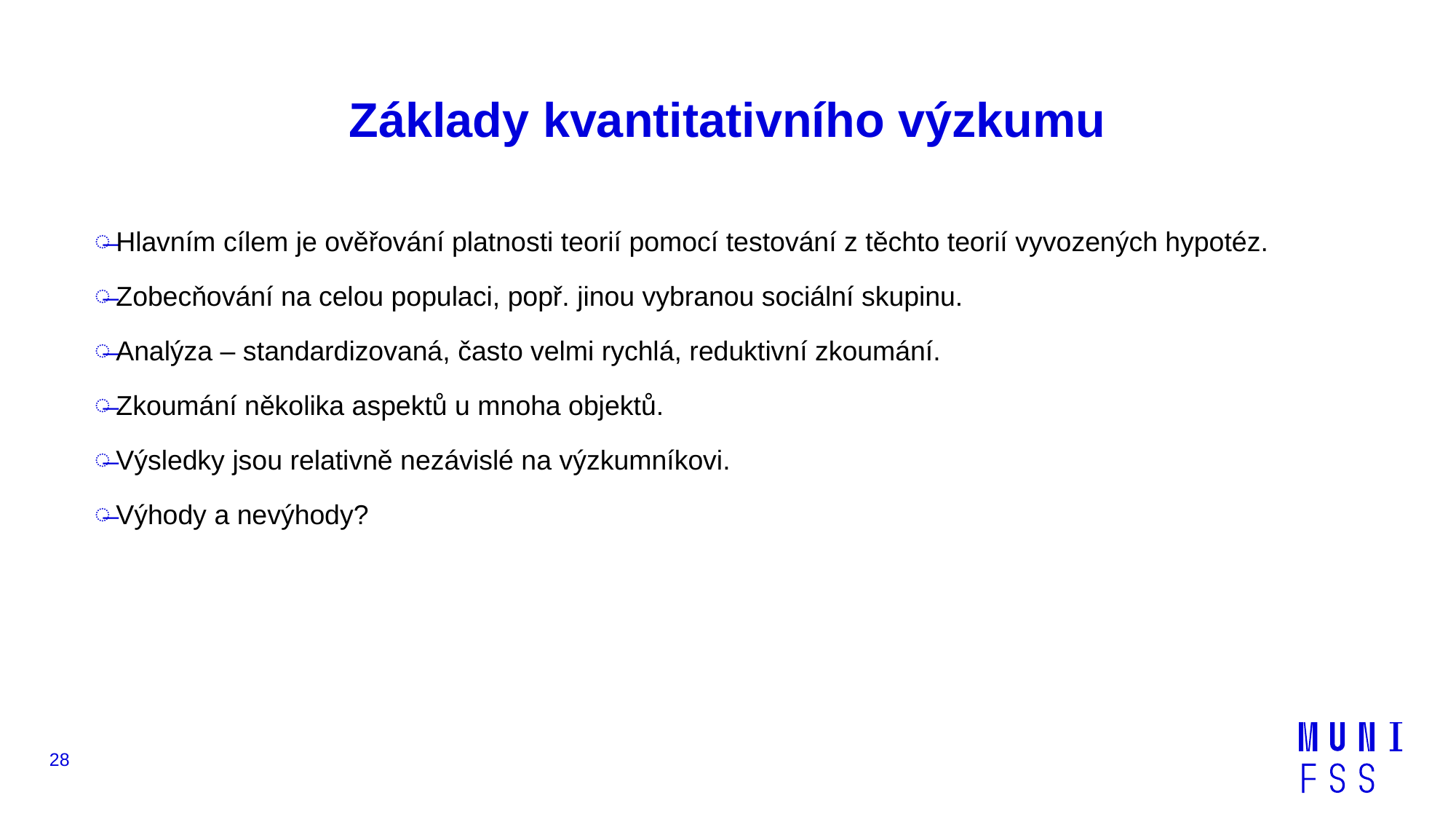

# Základy kvantitativního výzkumu
Hlavním cílem je ověřování platnosti teorií pomocí testování z těchto teorií vyvozených hypotéz.
Zobecňování na celou populaci, popř. jinou vybranou sociální skupinu.
Analýza – standardizovaná, často velmi rychlá, reduktivní zkoumání.
Zkoumání několika aspektů u mnoha objektů.
Výsledky jsou relativně nezávislé na výzkumníkovi.
Výhody a nevýhody?

28